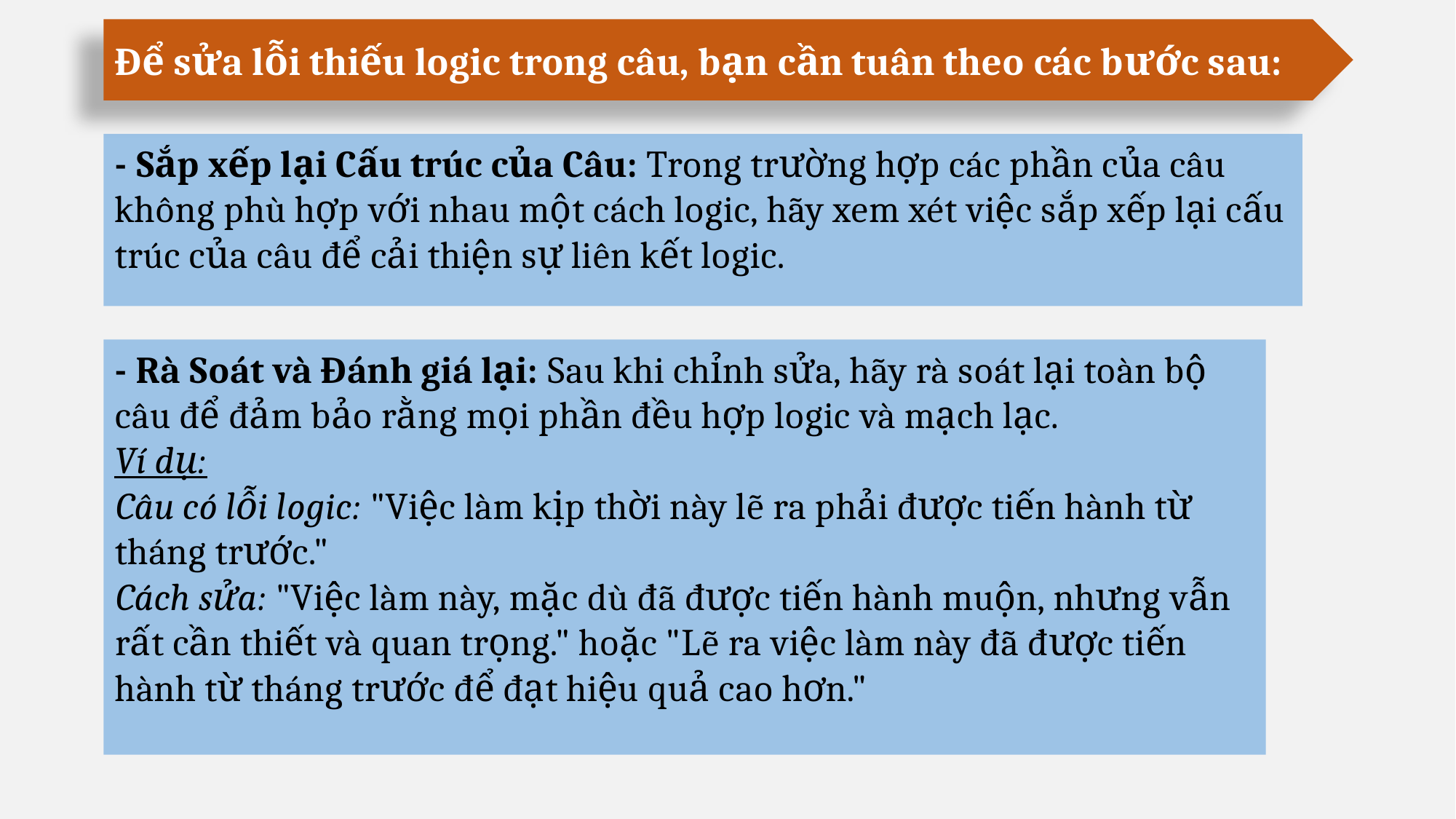

Để sửa lỗi thiếu logic trong câu, bạn cần tuân theo các bước sau:
- Sắp xếp lại Cấu trúc của Câu: Trong trường hợp các phần của câu không phù hợp với nhau một cách logic, hãy xem xét việc sắp xếp lại cấu trúc của câu để cải thiện sự liên kết logic.
- Rà Soát và Đánh giá lại: Sau khi chỉnh sửa, hãy rà soát lại toàn bộ câu để đảm bảo rằng mọi phần đều hợp logic và mạch lạc.
Ví dụ:
Câu có lỗi logic: "Việc làm kịp thời này lẽ ra phải được tiến hành từ tháng trước."
Cách sửa: "Việc làm này, mặc dù đã được tiến hành muộn, nhưng vẫn rất cần thiết và quan trọng." hoặc "Lẽ ra việc làm này đã được tiến hành từ tháng trước để đạt hiệu quả cao hơn."